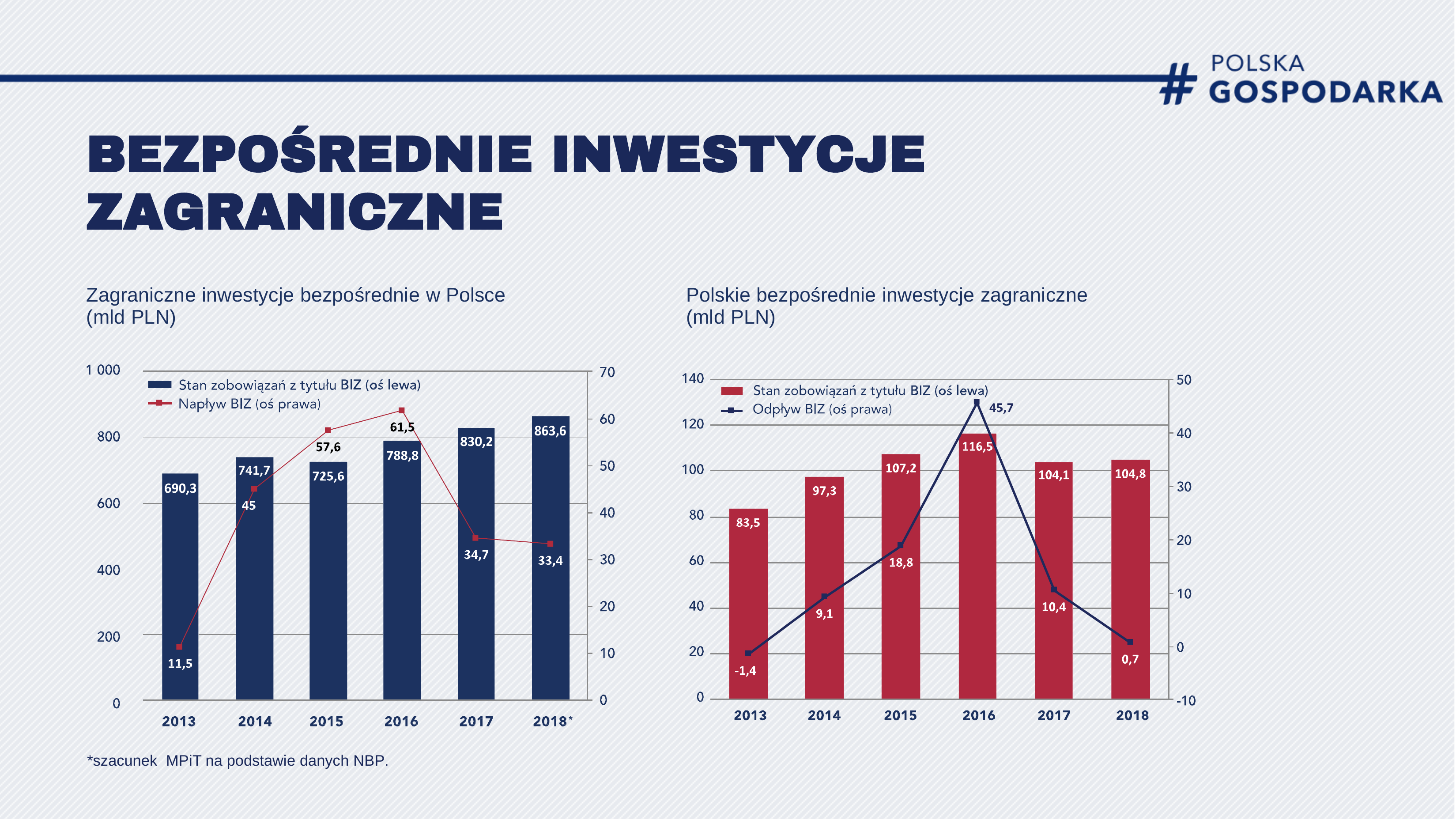

BEZPOŚREDNIE INWESTYCJE ZAGRANICZNE
Zagraniczne inwestycje bezpośrednie w Polsce (mld PLN)
Polskie bezpośrednie inwestycje zagraniczne (mld PLN)

*szacunek  MPiT na podstawie danych NBP.